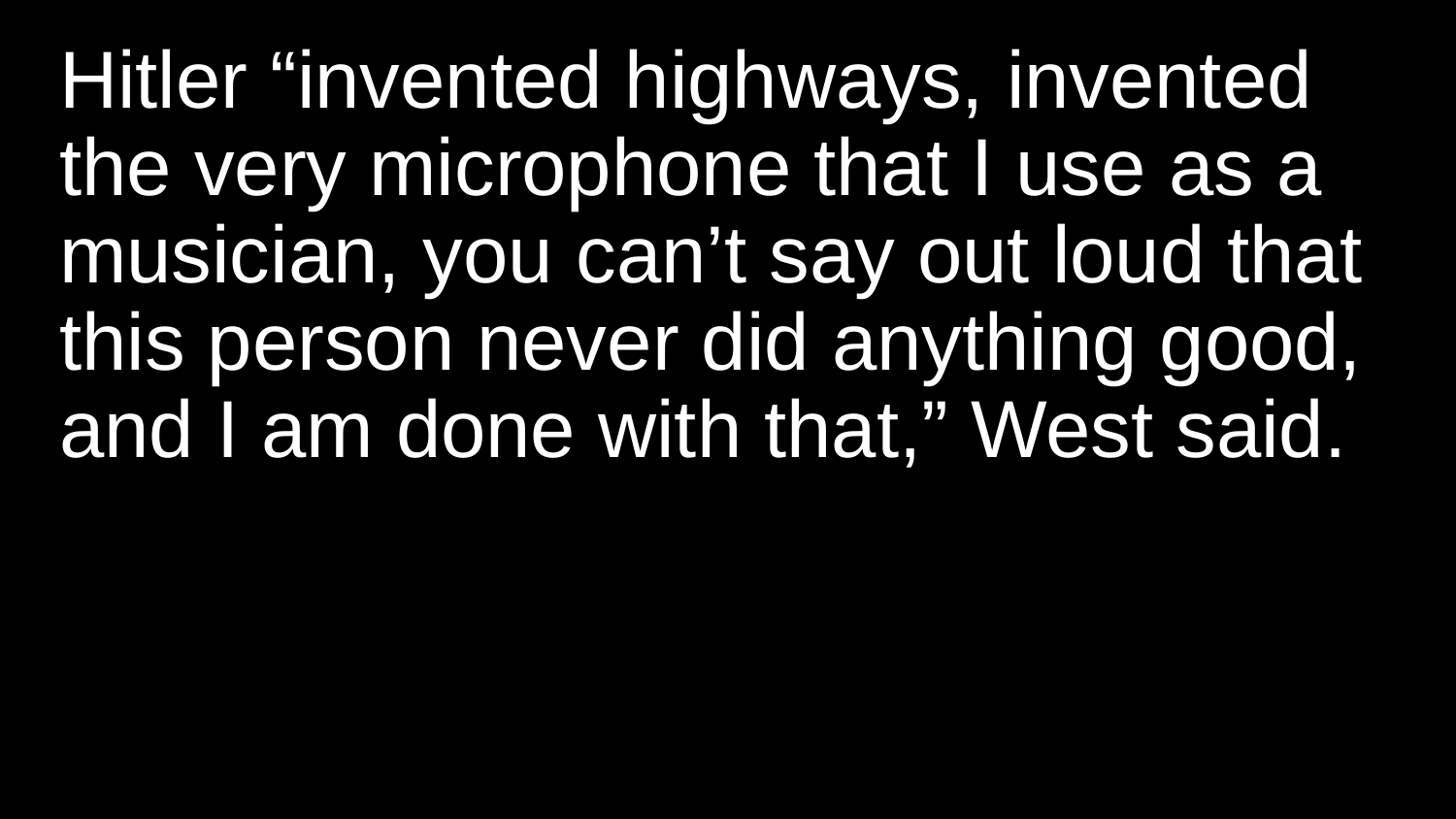

Hitler “invented highways, invented the very microphone that I use as a musician, you can’t say out loud that this person never did anything good, and I am done with that,” West said.